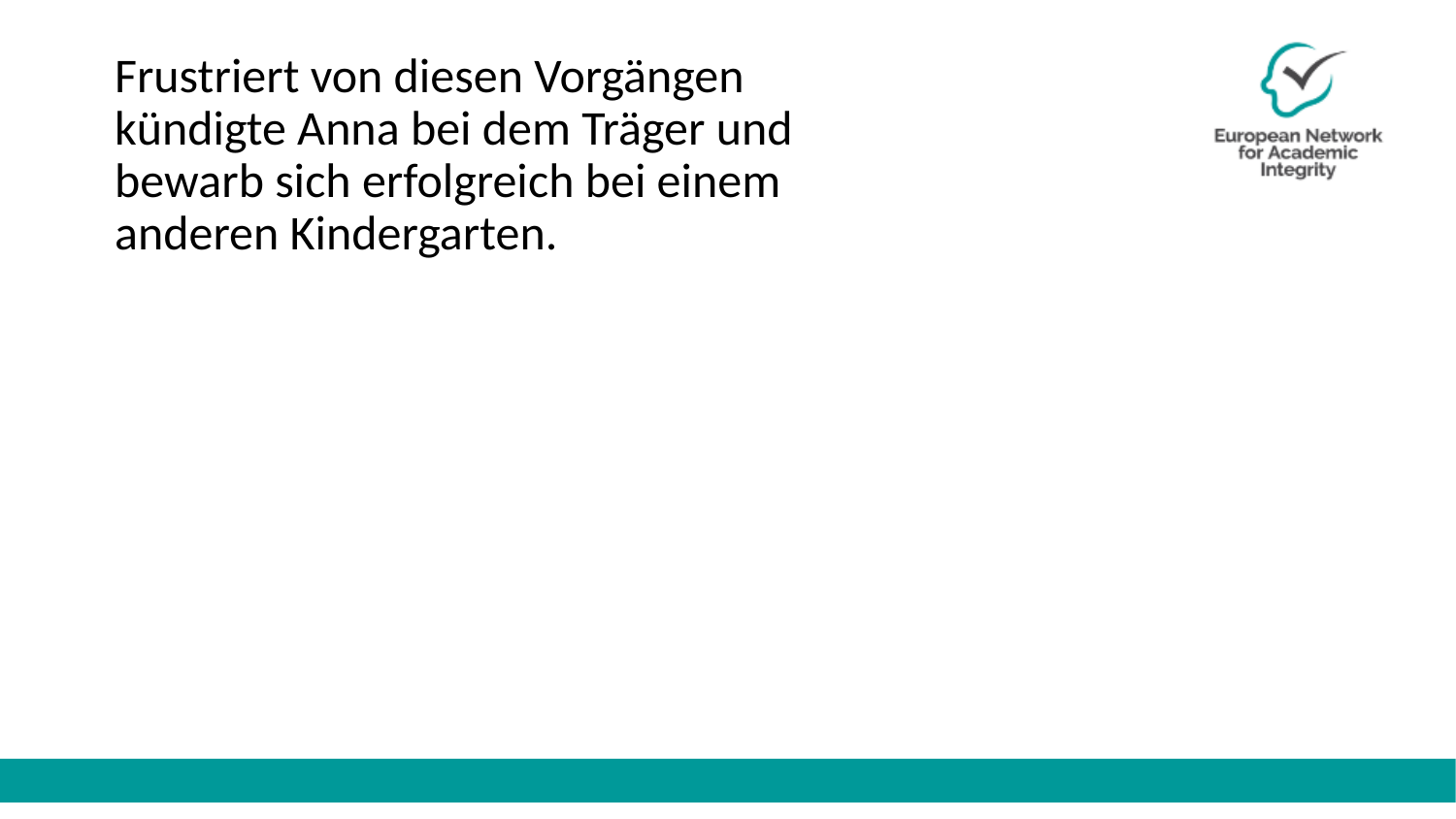

Frustriert von diesen Vorgängen kündigte Anna bei dem Träger und bewarb sich erfolgreich bei einem anderen Kindergarten.